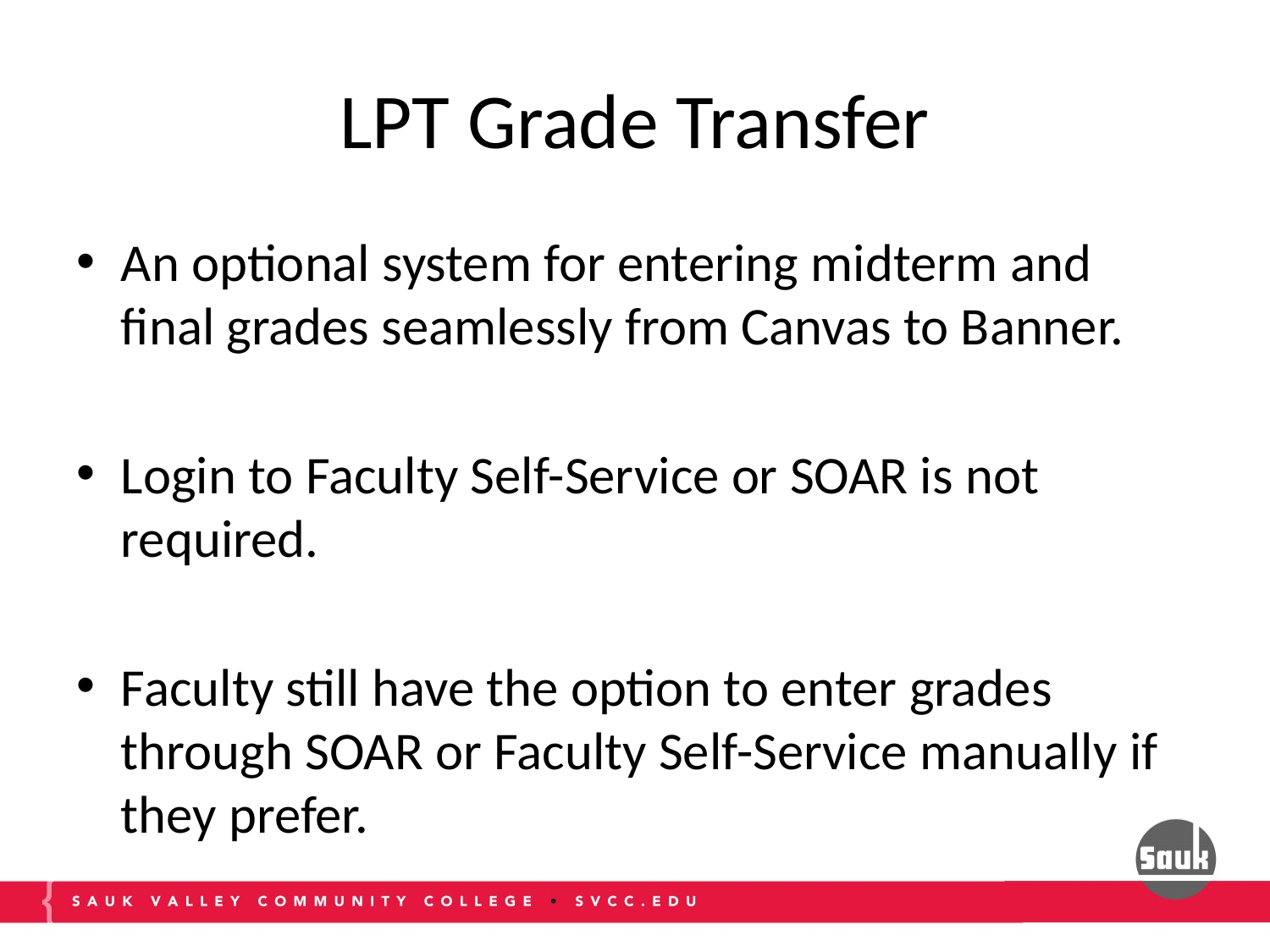

# LPT Grade Transfer
An optional system for entering midterm and final grades seamlessly from Canvas to Banner.

Login to Faculty Self-Service or SOAR is not required.

Faculty still have the option to enter grades through SOAR or Faculty Self-Service manually if they prefer.